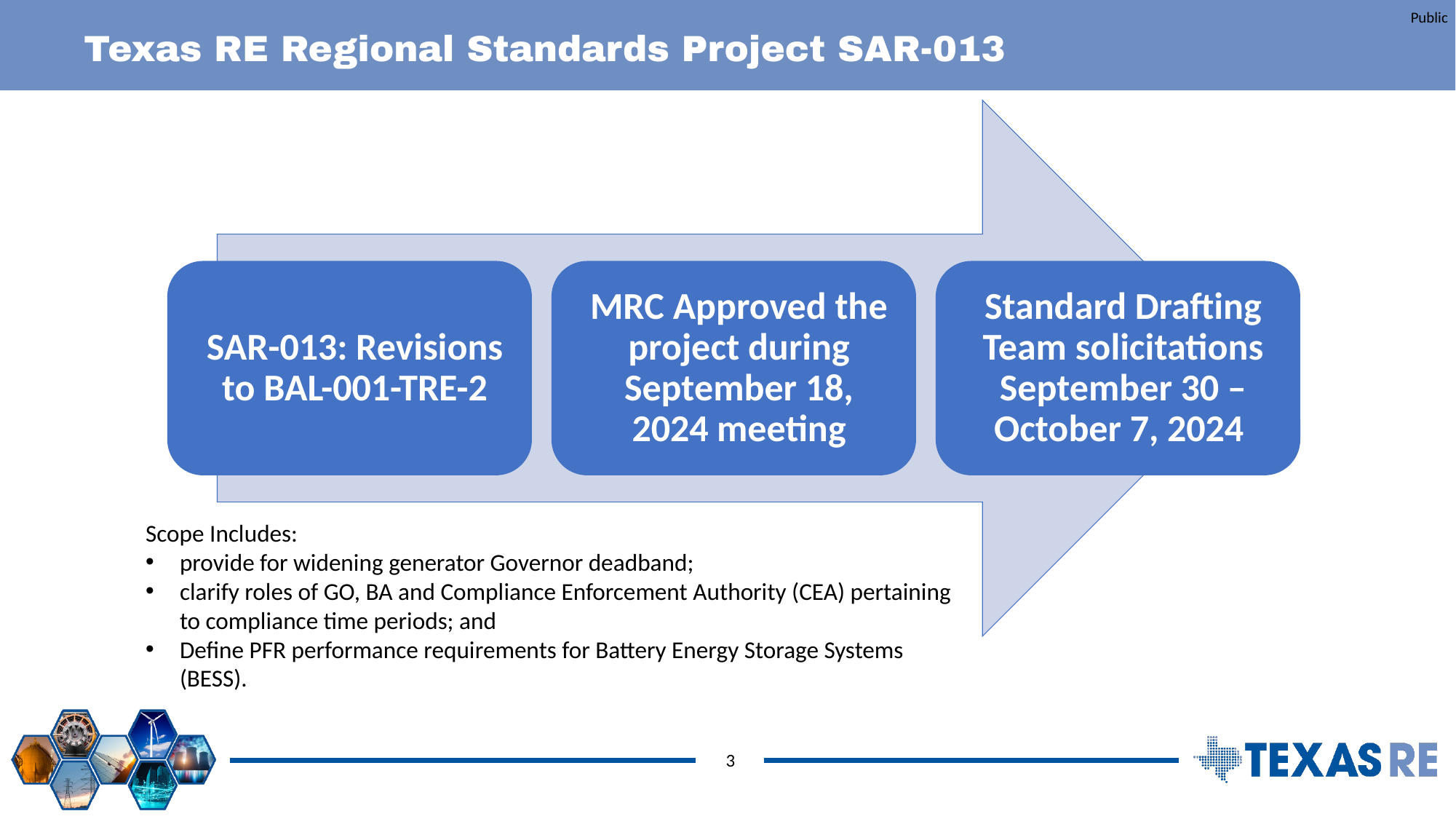

# Texas RE Regional Standards Project SAR-013
SAR-013: Revisions to BAL-001-TRE-2
MRC Approved the project during September 18, 2024 meeting
Standard Drafting Team solicitations September 30 – October 7, 2024
Scope Includes:
provide for widening generator Governor deadband;
clarify roles of GO, BA and Compliance Enforcement Authority (CEA) pertaining to compliance time periods; and
Define PFR performance requirements for Battery Energy Storage Systems (BESS).
3